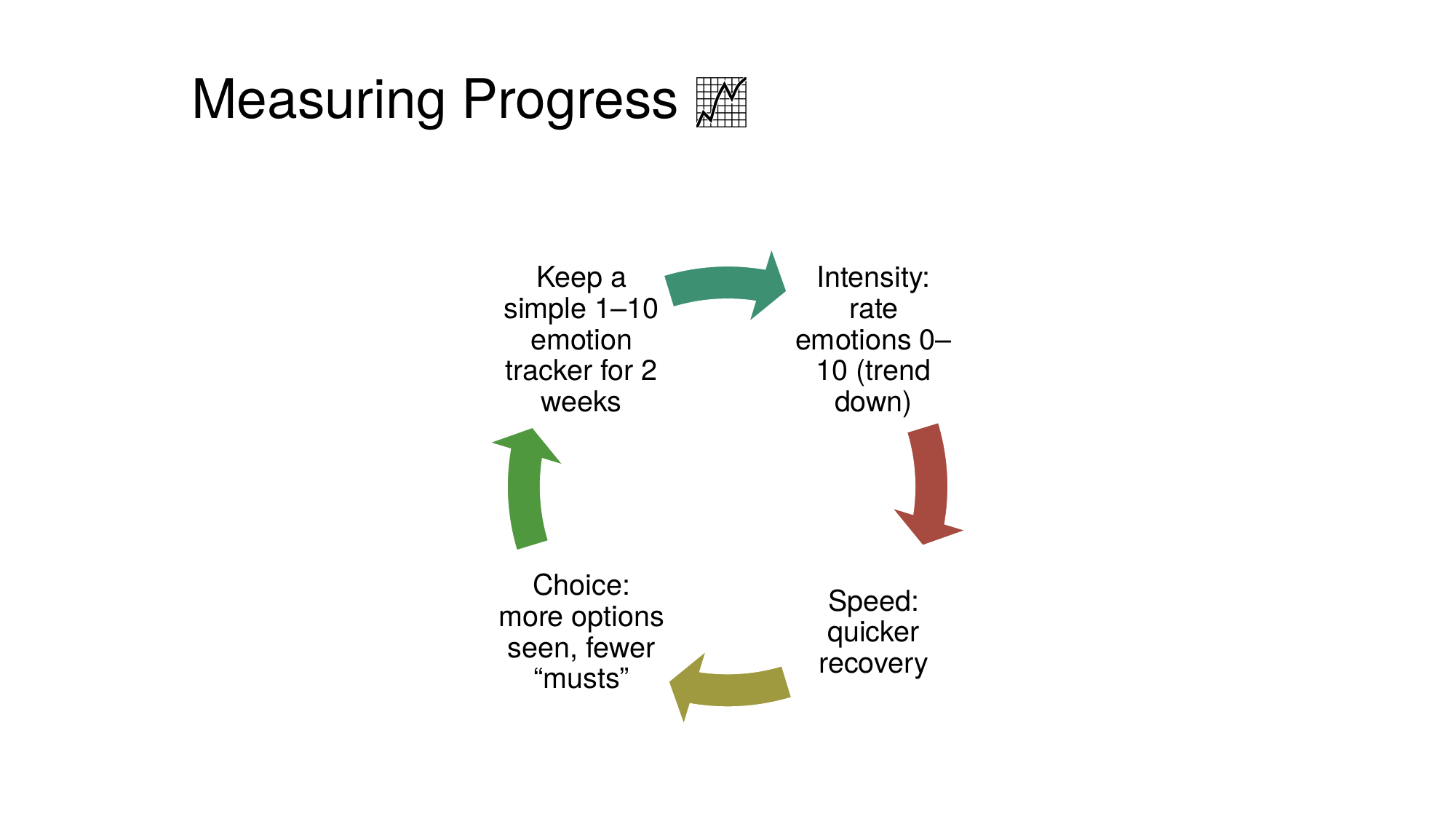

# Measuring Progress 📈
Intensity: rate emotions 0–10 (trend down)
Speed: quicker recovery
Choice: more options seen, fewer “musts”
Keep a simple 1–10 emotion tracker for 2 weeks